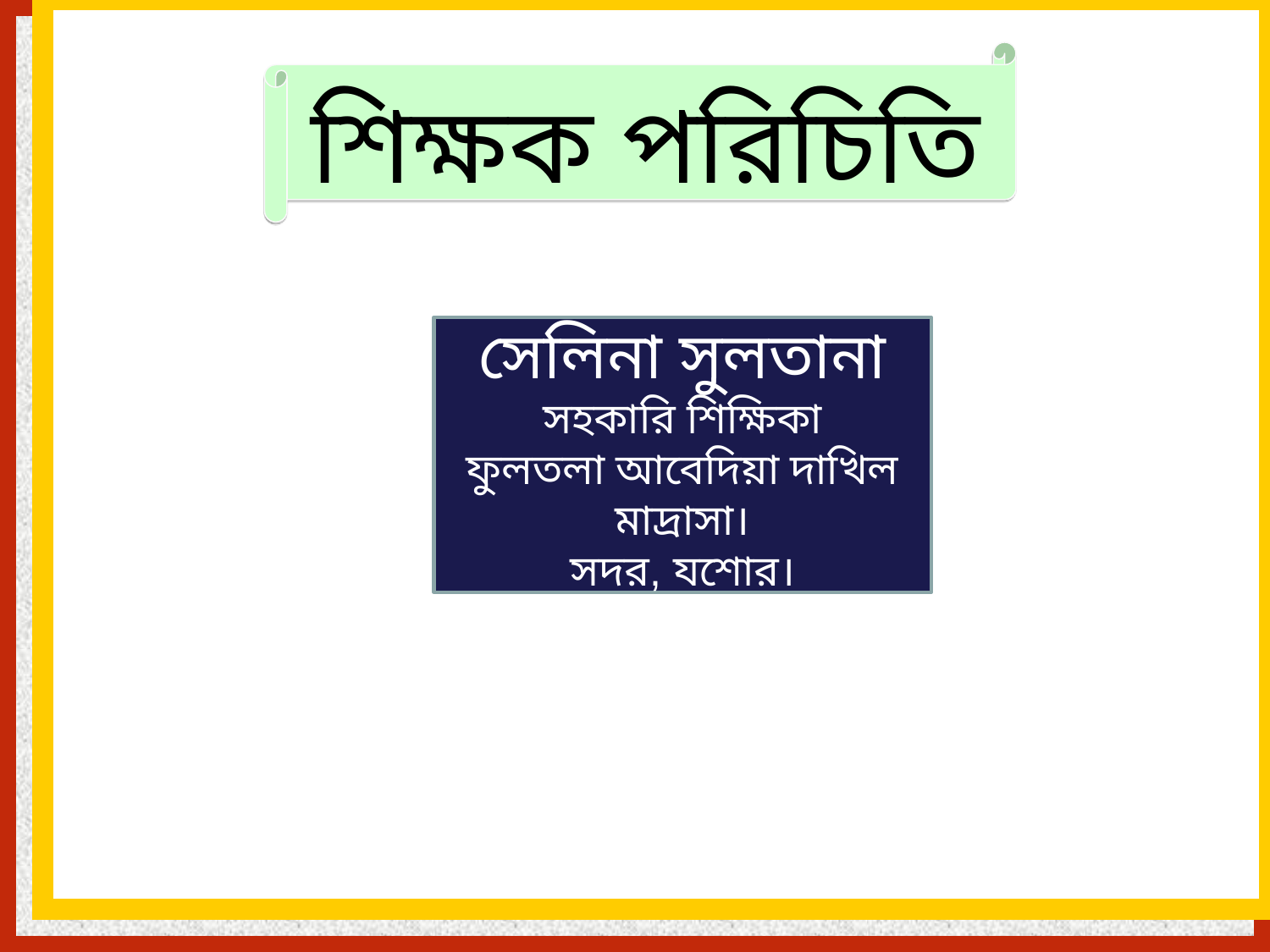

শিক্ষক পরিচিতি
সেলিনা সুলতানা
সহকারি শিক্ষিকা
ফুলতলা আবেদিয়া দাখিল মাদ্রাসা।
সদর, যশোর।